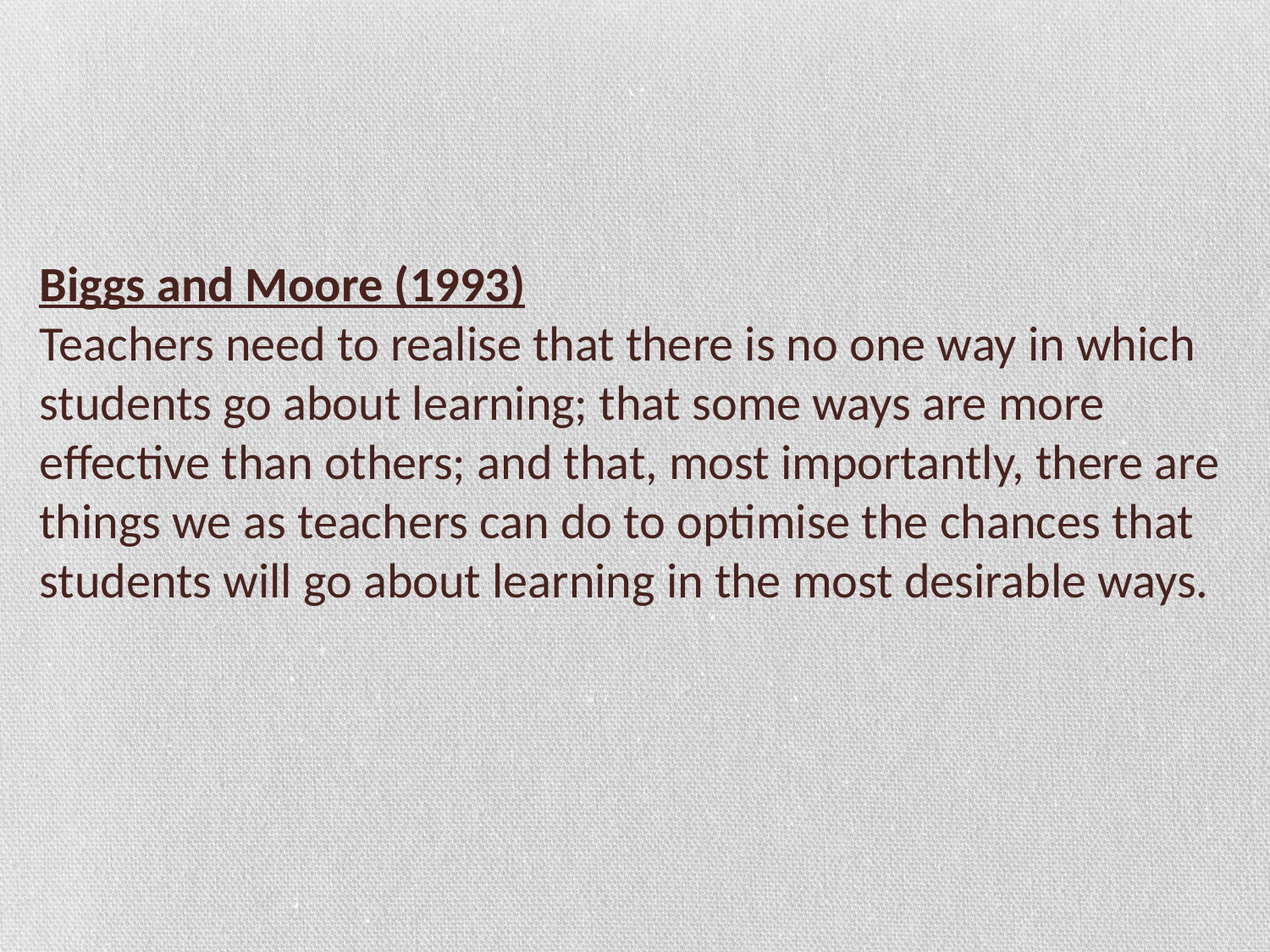

Biggs and Moore (1993)
Teachers need to realise that there is no one way in which students go about learning; that some ways are more effective than others; and that, most importantly, there are things we as teachers can do to optimise the chances that students will go about learning in the most desirable ways.